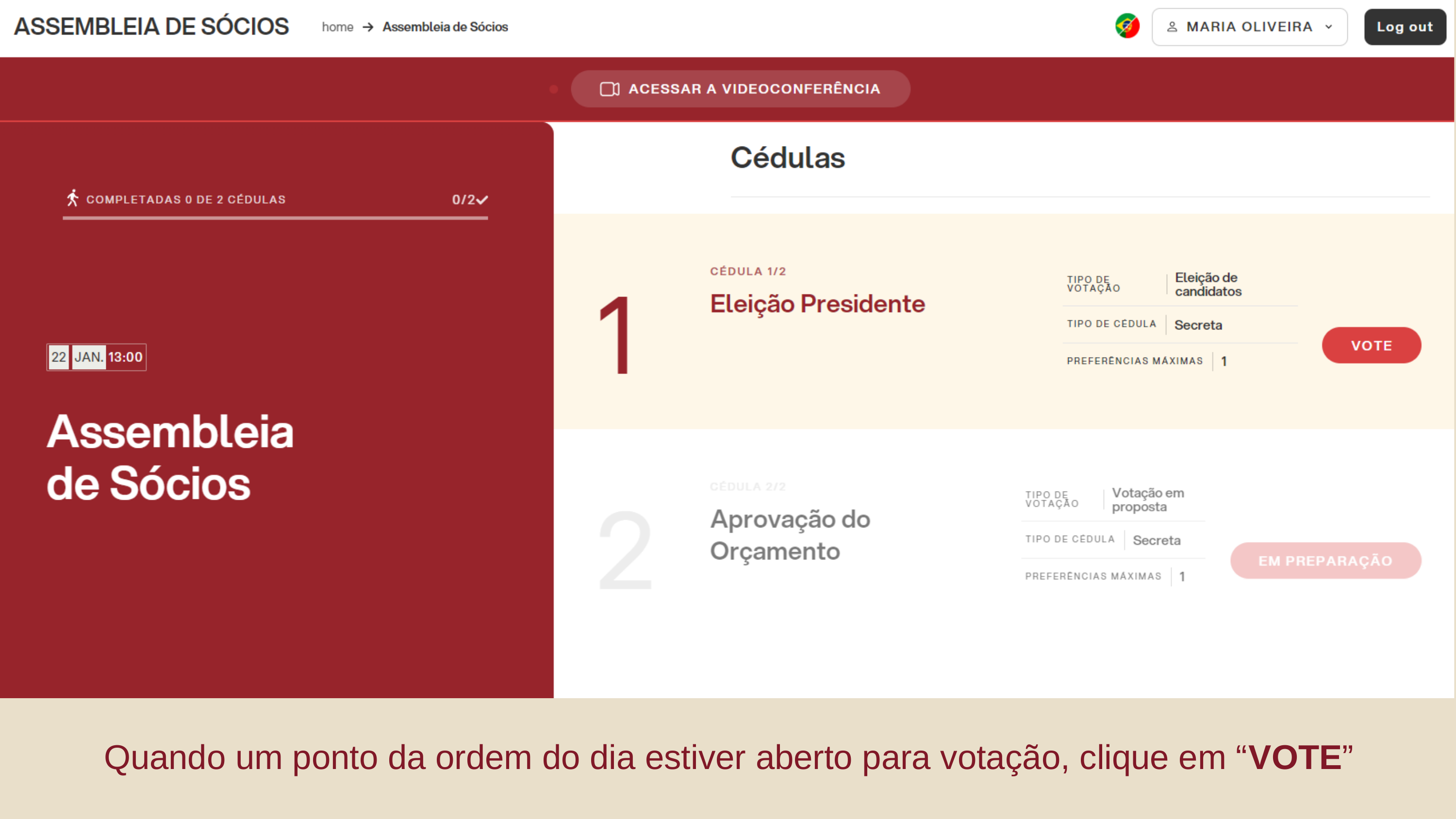

Quando um ponto da ordem do dia estiver aberto para votação, clique em “VOTE”